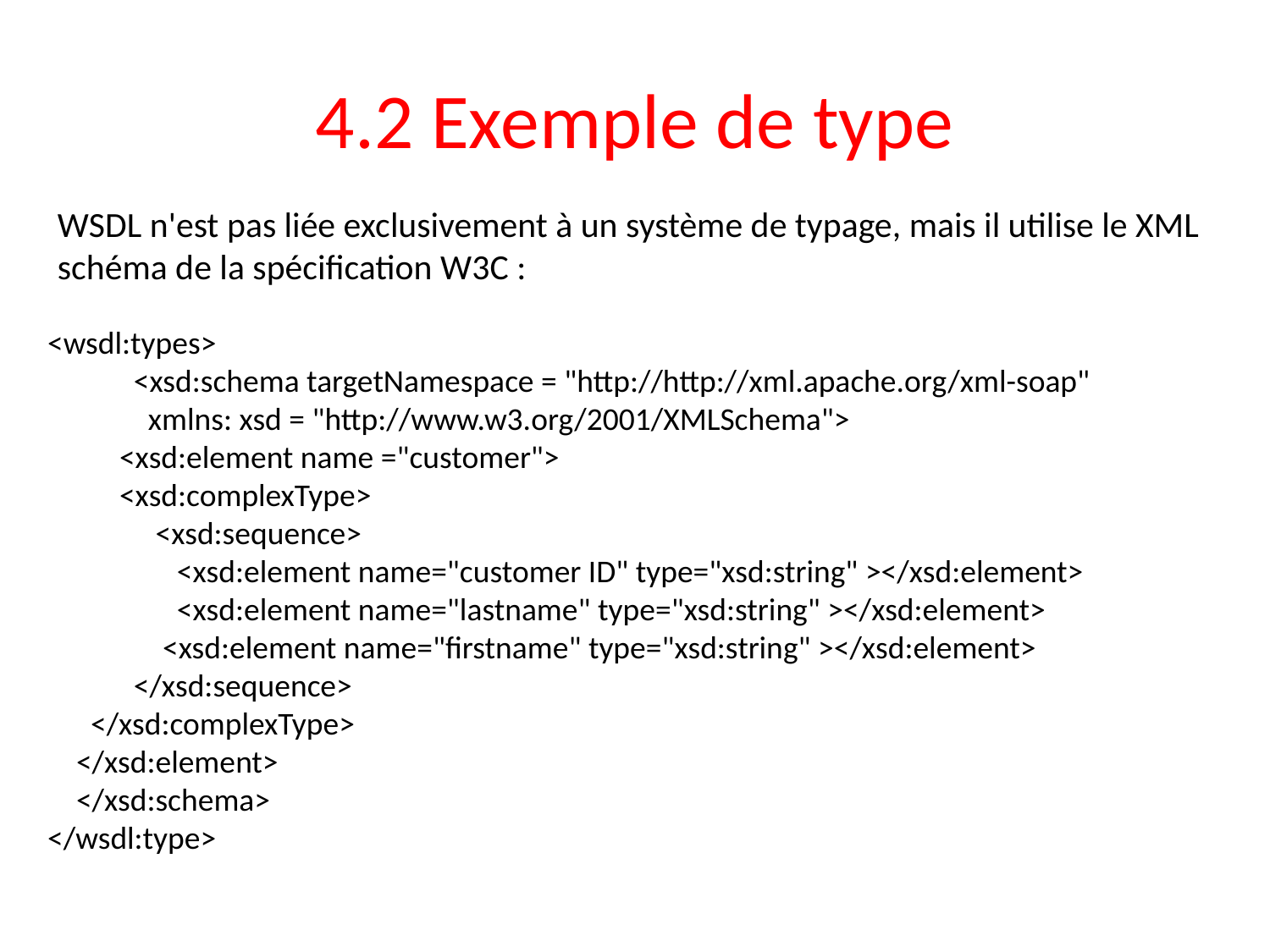

# 4.2 Exemple de type
WSDL n'est pas liée exclusivement à un système de typage, mais il utilise le XML schéma de la spécification W3C :
<wsdl:types>
            <xsd:schema targetNamespace = "http://http://xml.apache.org/xml-soap"
              xmlns: xsd = "http://www.w3.org/2001/XMLSchema">
          <xsd:element name ="customer">
          <xsd:complexType>
               <xsd:sequence>
                  <xsd:element name="customer ID" type="xsd:string" ></xsd:element>
                  <xsd:element name="lastname" type="xsd:string" ></xsd:element>
                <xsd:element name="firstname" type="xsd:string" ></xsd:element>
            </xsd:sequence>
      </xsd:complexType>
    </xsd:element>
    </xsd:schema>
</wsdl:type>